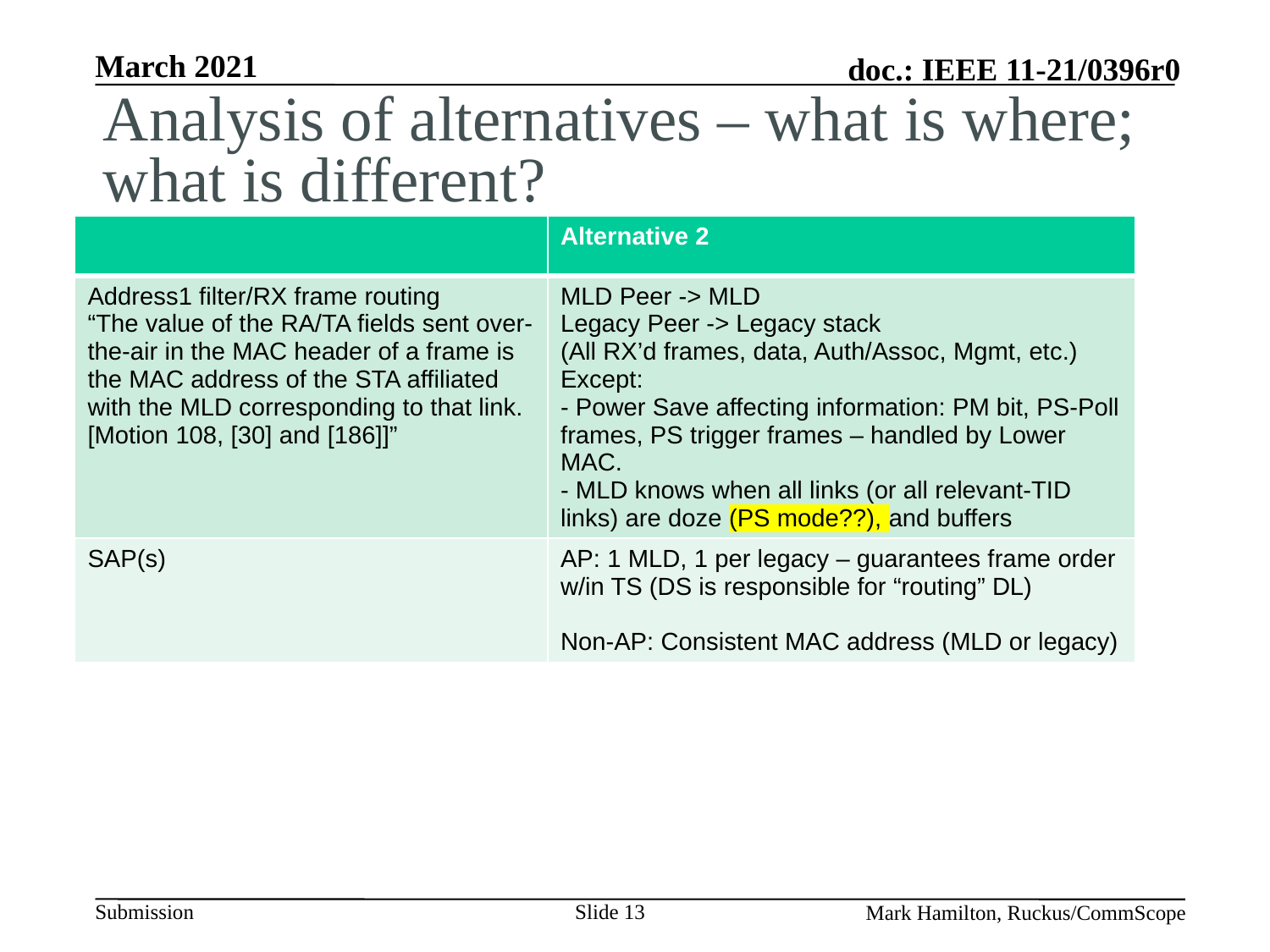

# Analysis of alternatives – what is where; what is different?
|  | Alternative 2 |
| --- | --- |
| Address1 filter/RX frame routing “The value of the RA/TA fields sent over-the-air in the MAC header of a frame is the MAC address of the STA affiliated with the MLD corresponding to that link. [Motion 108, [30] and [186]]” | MLD Peer -> MLD Legacy Peer -> Legacy stack (All RX’d frames, data, Auth/Assoc, Mgmt, etc.) Except: - Power Save affecting information: PM bit, PS-Poll frames, PS trigger frames – handled by Lower MAC. - MLD knows when all links (or all relevant-TID links) are doze (PS mode??), and buffers |
| SAP(s) | AP: 1 MLD, 1 per legacy – guarantees frame order w/in TS (DS is responsible for “routing” DL) Non-AP: Consistent MAC address (MLD or legacy) |
Slide 13
Mark Hamilton, Ruckus/CommScope